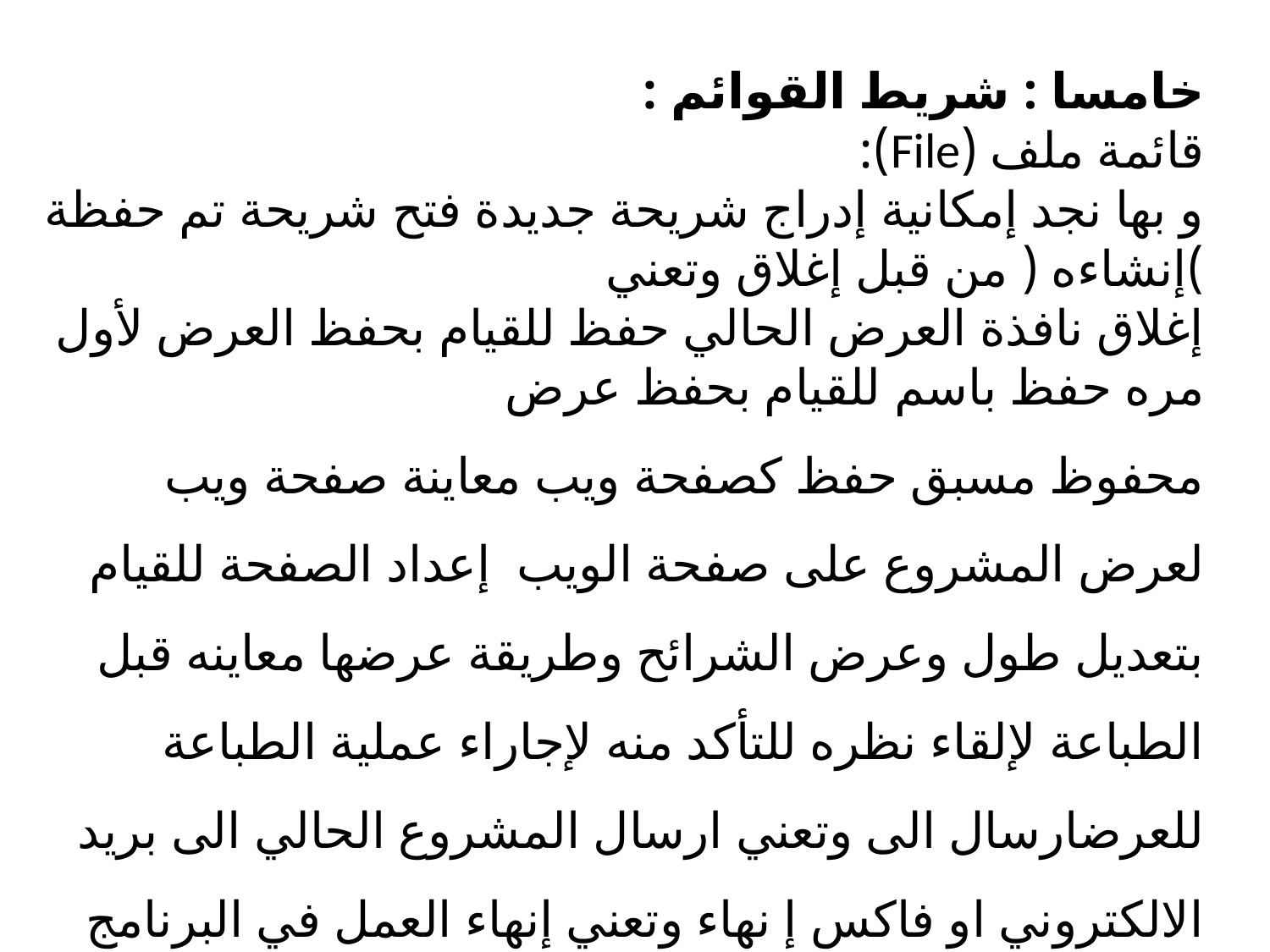

خامسا : شريط القوائم :
قائمة ملف (File):
و بها نجد إمكانية إدراج شريحة جديدة فتح شريحة تم حفظة )إنشاءه ( من قبل إغلاق وتعني
إغلاق نافذة العرض الحالي حفظ للقيام بحفظ العرض لأول مره حفظ باسم للقيام بحفظ عرض
محفوظ مسبق حفظ كصفحة ويب معاينة صفحة ويب لعرض المشروع على صفحة الويب  إعداد الصفحة للقيام بتعديل طول وعرض الشرائح وطريقة عرضها معاينه قبل الطباعة لإلقاء نظره للتأكد منه لإجاراء عملية الطباعة للعرضارسال الى وتعني ارسال المشروع الحالي الى بريد الالكتروني او فاكس إ نهاء وتعني إنهاء العمل في البرنامج واغلاقة تماما .